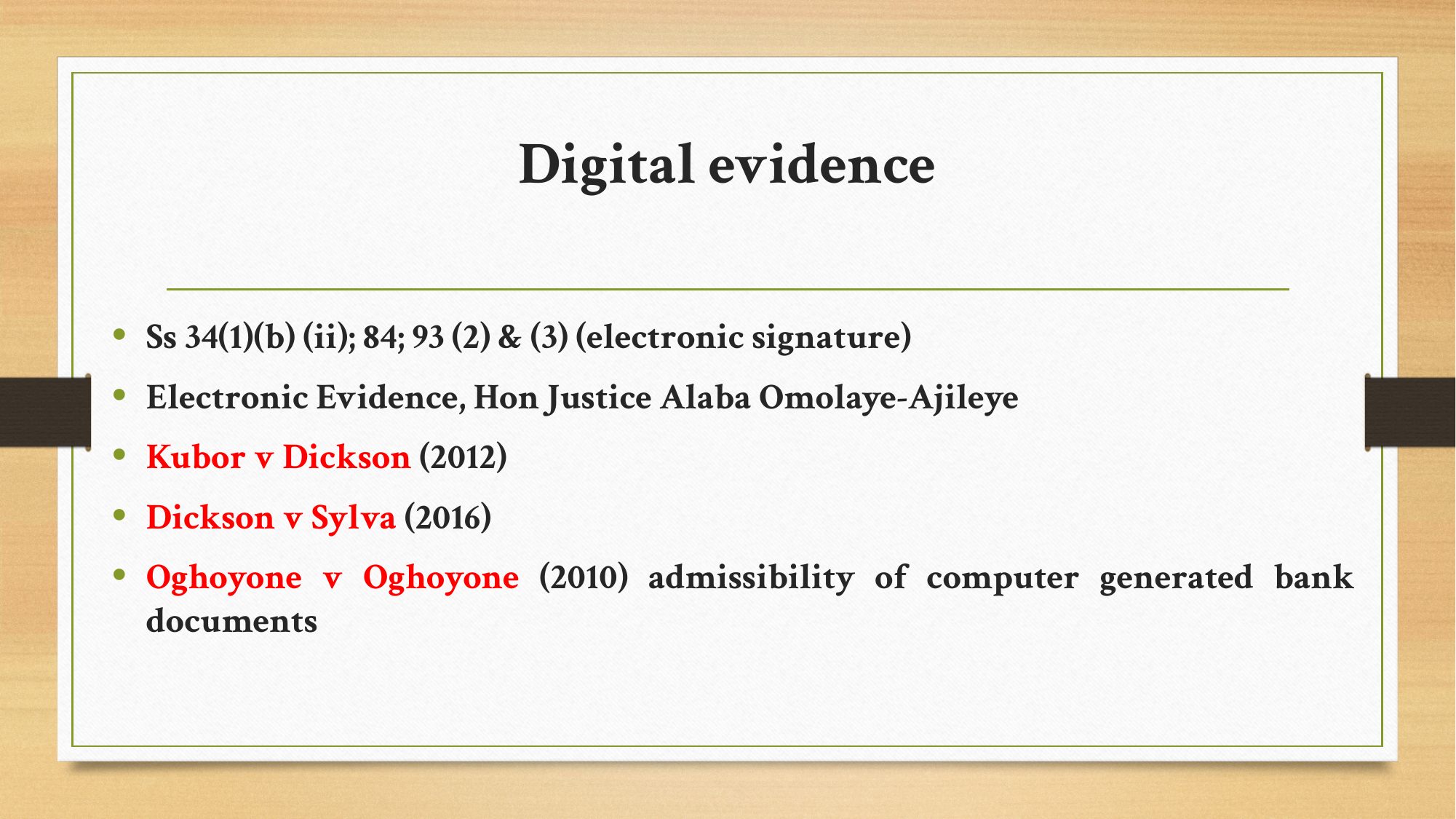

# Digital evidence
Ss 34(1)(b) (ii); 84; 93 (2) & (3) (electronic signature)
Electronic Evidence, Hon Justice Alaba Omolaye-Ajileye
Kubor v Dickson (2012)
Dickson v Sylva (2016)
Oghoyone v Oghoyone (2010) admissibility of computer generated bank documents